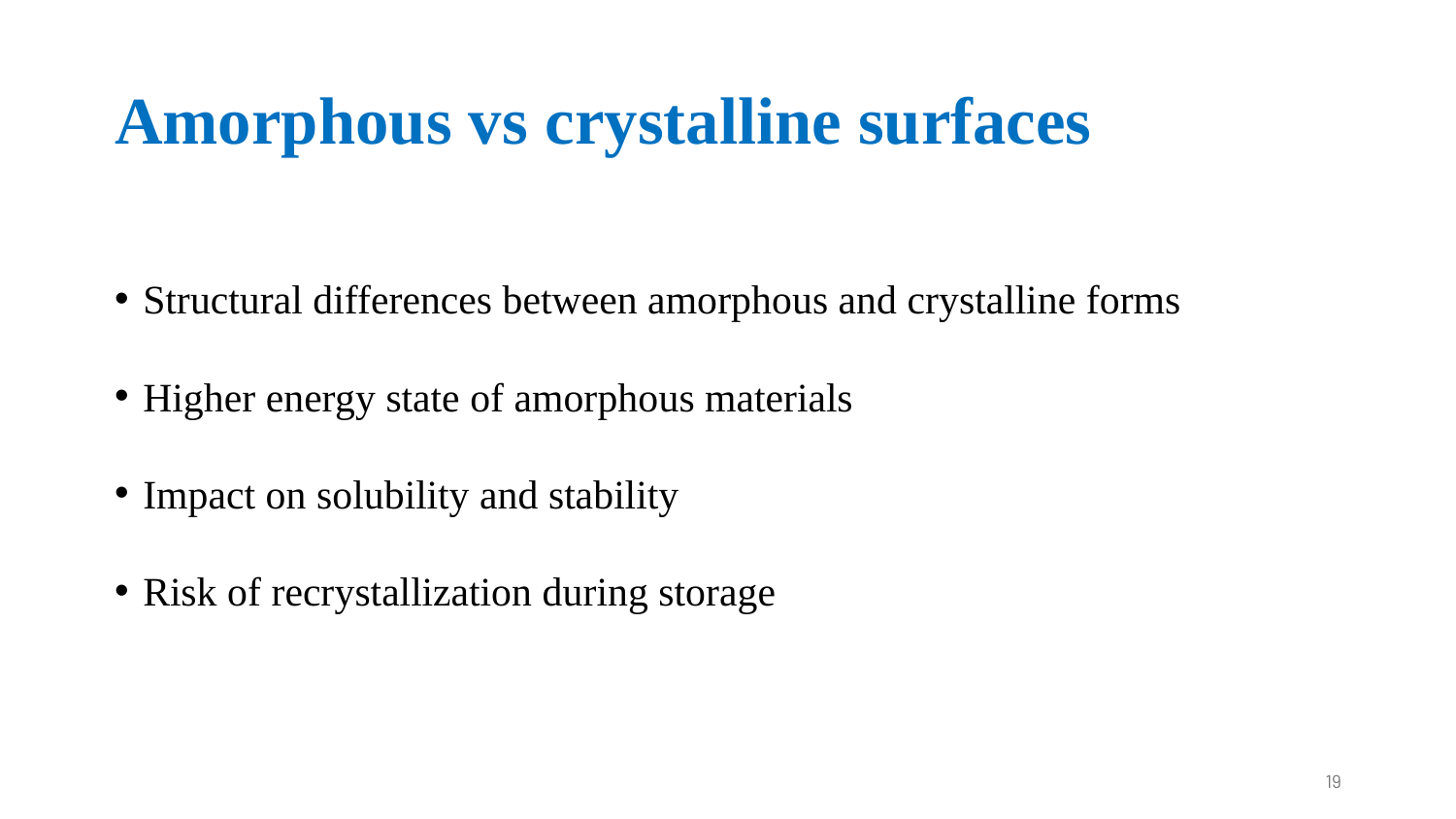

# Amorphous vs crystalline surfaces
Structural differences between amorphous and crystalline forms
Higher energy state of amorphous materials
Impact on solubility and stability
Risk of recrystallization during storage
19